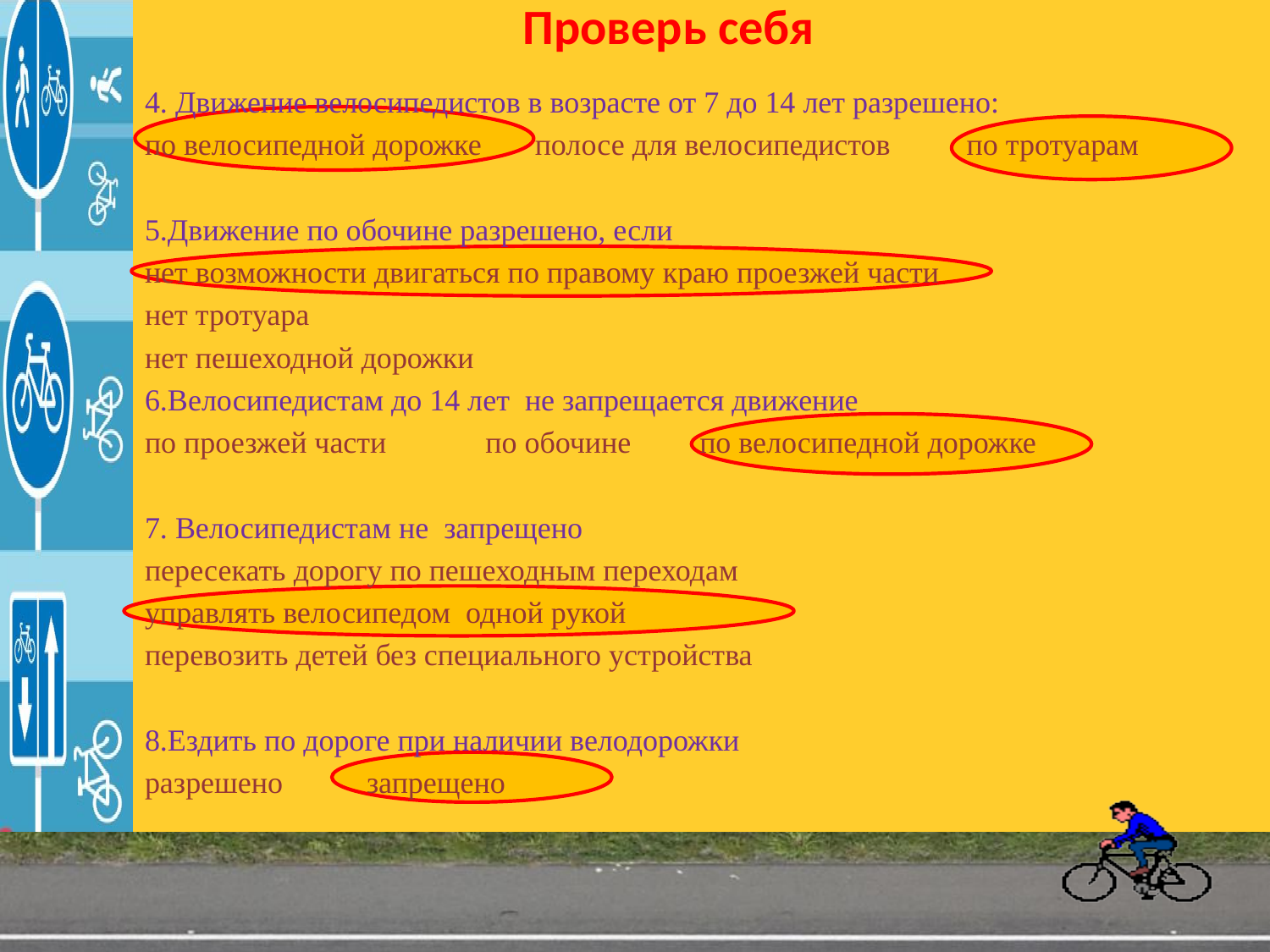

# Проверь себя
4. Движение велосипедистов в возрасте от 7 до 14 лет разрешено:
по велосипедной дорожке       полосе для велосипедистов          по тротуарам

5.Движение по обочине разрешено, если
нет возможности двигаться по правому краю проезжей части
нет тротуара
нет пешеходной дорожки
6.Велосипедистам до 14 лет  не запрещается движение
по проезжей части             по обочине         по велосипедной дорожке

7. Велосипедистам не  запрещено
пересекать дорогу по пешеходным переходам
управлять велосипедом  одной рукой
перевозить детей без специального устройства

8.Ездить по дороге при наличии велодорожки
разрешено           запрещено